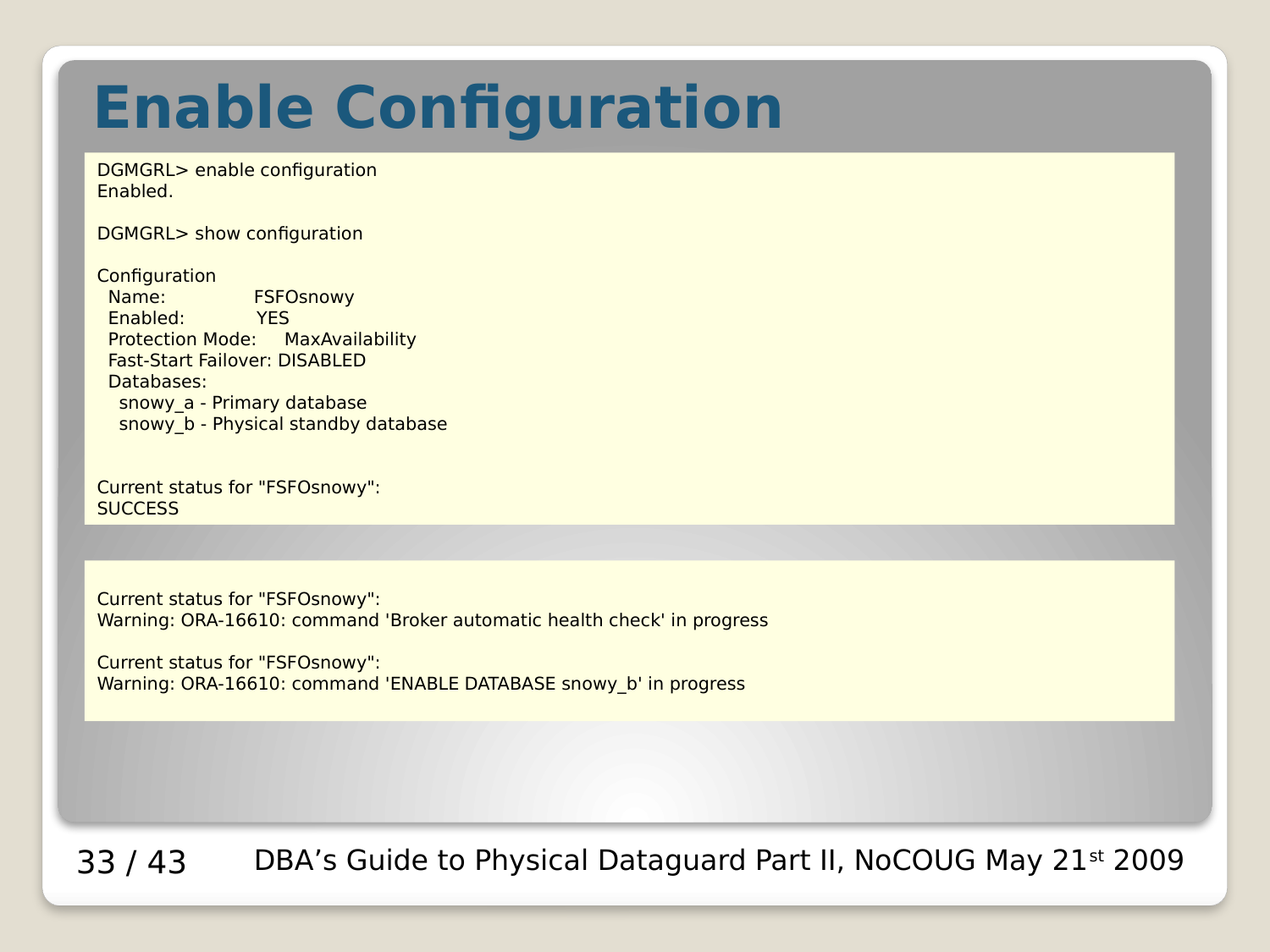

# Enable Configuration
DGMGRL> enable configuration
Enabled.

DGMGRL> show configuration

Configuration
  Name:                FSFOsnowy
  Enabled:             YES
  Protection Mode:     MaxAvailability
  Fast-Start Failover: DISABLED
  Databases:
    snowy_a - Primary database
    snowy_b - Physical standby database

Current status for "FSFOsnowy":
SUCCESS

Current status for "FSFOsnowy":
Warning: ORA-16610: command 'Broker automatic health check' in progress

Current status for "FSFOsnowy":
Warning: ORA-16610: command 'ENABLE DATABASE snowy_b' in progress